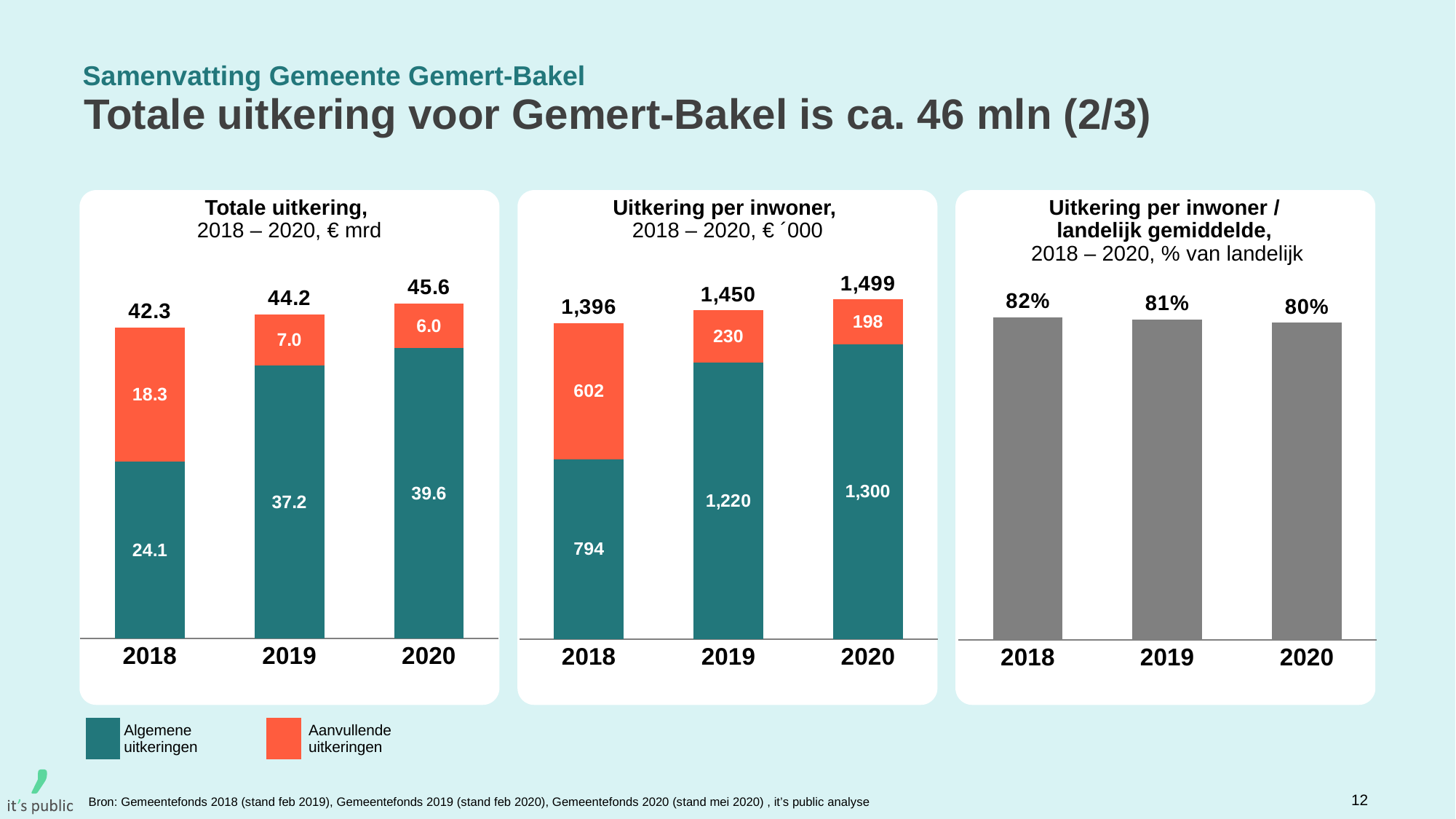

Samenvatting Gemeente Gemert-Bakel
# Totale uitkering voor Gemert-Bakel is ca. 46 mln (2/3)

Totale uitkering,
2018 – 2020, € mrd
Uitkering per inwoner,
2018 – 2020, € ´000

Uitkering per inwoner /
landelijk gemiddelde,
2018 – 2020, % van landelijk

### Chart

| Category | Regulier | Aanvullen | Totaal |
|---|---|---|---|
| 2018 | 24.07828158096799 | 18.267339000000007 | 42.345620580967996 |
| 2019 | 37.15495998368418 | 7.007929000000004 | 44.162888983684184 |
| 2020 | 39.591650866563334 | 6.042842 | 45.634492866563335 |

### Chart

| Category | Regulier | Aanvullen | Totaal |
|---|---|---|---|
| 2018 | 793.6150817721816 | 602.0876400791037 | 1395.7027218512853 |
| 2019 | 1220.315958343488 | 230.16812822281358 | 1450.4840865663016 |
| 2020 | 1300.3465322220034 | 198.47085098696095 | 1498.8173832089642 |

### Chart

| Category | Regulier | Totaal |
|---|---|---|
| 2018 | 0.8176876983079282 | 0.8176876983079282 |
| 2019 | 0.8111611511687754 | 0.8111611511687754 |
| 2020 | 0.8031470649682594 | 0.8031470649682594 |
|  |  | Algemene uitkeringen |  | Aanvullende uitkeringen |
| --- | --- | --- | --- | --- |

12
Bron: Gemeentefonds 2018 (stand feb 2019), Gemeentefonds 2019 (stand feb 2020), Gemeentefonds 2020 (stand mei 2020) , it’s public analyse